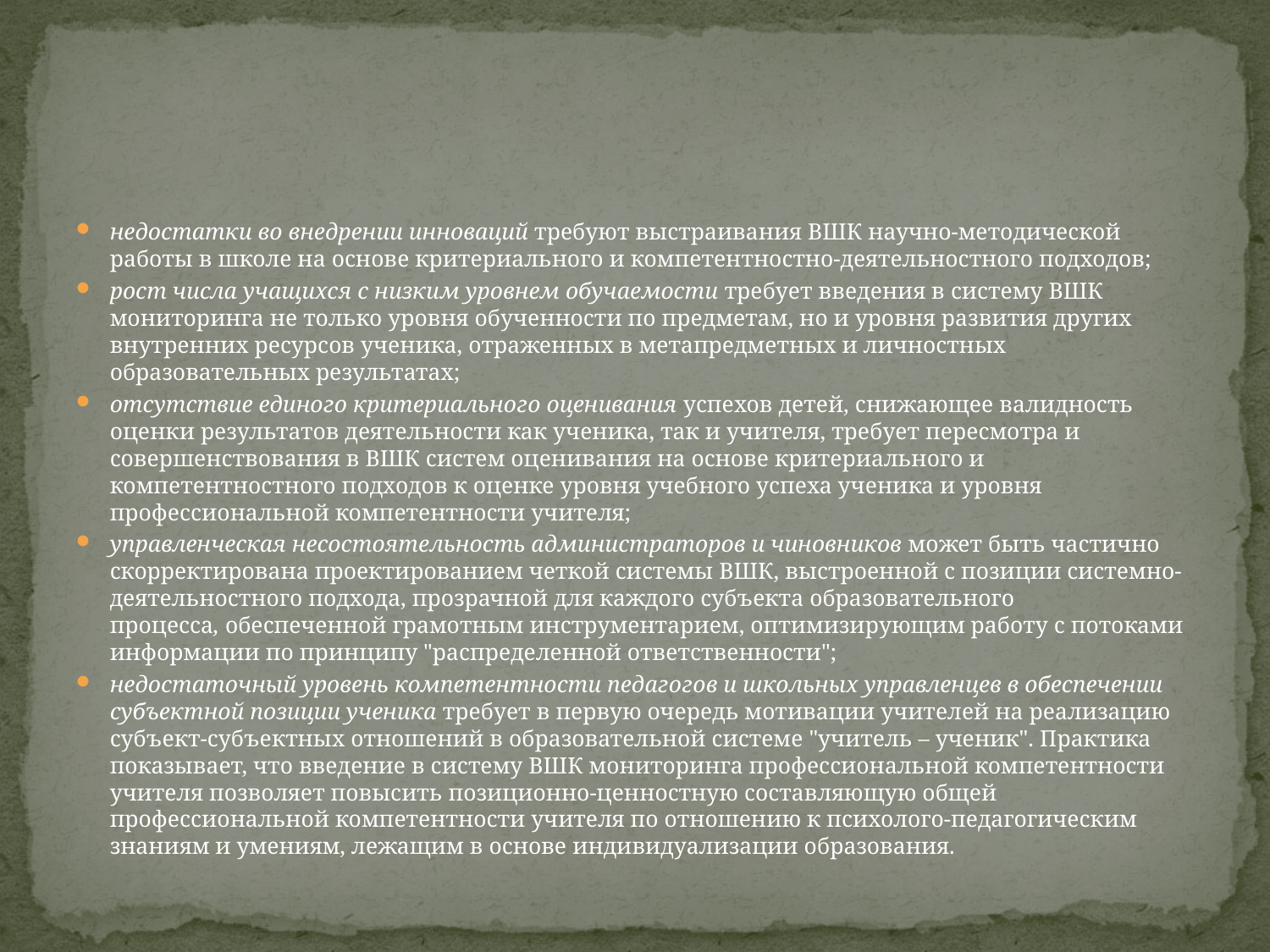

#
недостатки во внедрении инноваций требуют выстраивания ВШК научно-методической работы в школе на основе критериального и компетентностно-деятельностного подходов;
рост числа учащихся с низким уровнем обучаемости требует введения в систему ВШК мониторинга не только уровня обученности по предметам, но и уровня развития других внутренних ресурсов ученика, отраженных в метапредметных и личностных образовательных результатах;
отсутствие единого критериального оценивания успехов детей, снижающее валидность оценки результатов деятельности как ученика, так и учителя, требует пересмотра и совершенствования в ВШК систем оценивания на основе критериального и компетентностного подходов к оценке уровня учебного успеха ученика и уровня профессиональной компетентности учителя;
управленческая несостоятельность администраторов и чиновников может быть частично скорректирована проектированием четкой системы ВШК, выстроенной с позиции системно-деятельностного подхода, прозрачной для каждого субъекта образовательного процесса, обеспеченной грамотным инструментарием, оптимизирующим работу с потоками информации по принципу "распределенной ответственности";
недостаточный уровень компетентности педагогов и школьных управленцев в обеспечении субъектной позиции ученика требует в первую очередь мотивации учителей на реализацию субъект-субъектных отношений в образовательной системе "учитель – ученик". Практика показывает, что введение в систему ВШК мониторинга профессиональной компетентности учителя позволяет повысить позиционно-ценностную составляющую общей профессиональной компетентности учителя по отношению к психолого-педагогическим знаниям и умениям, лежащим в основе индивидуализации образования.